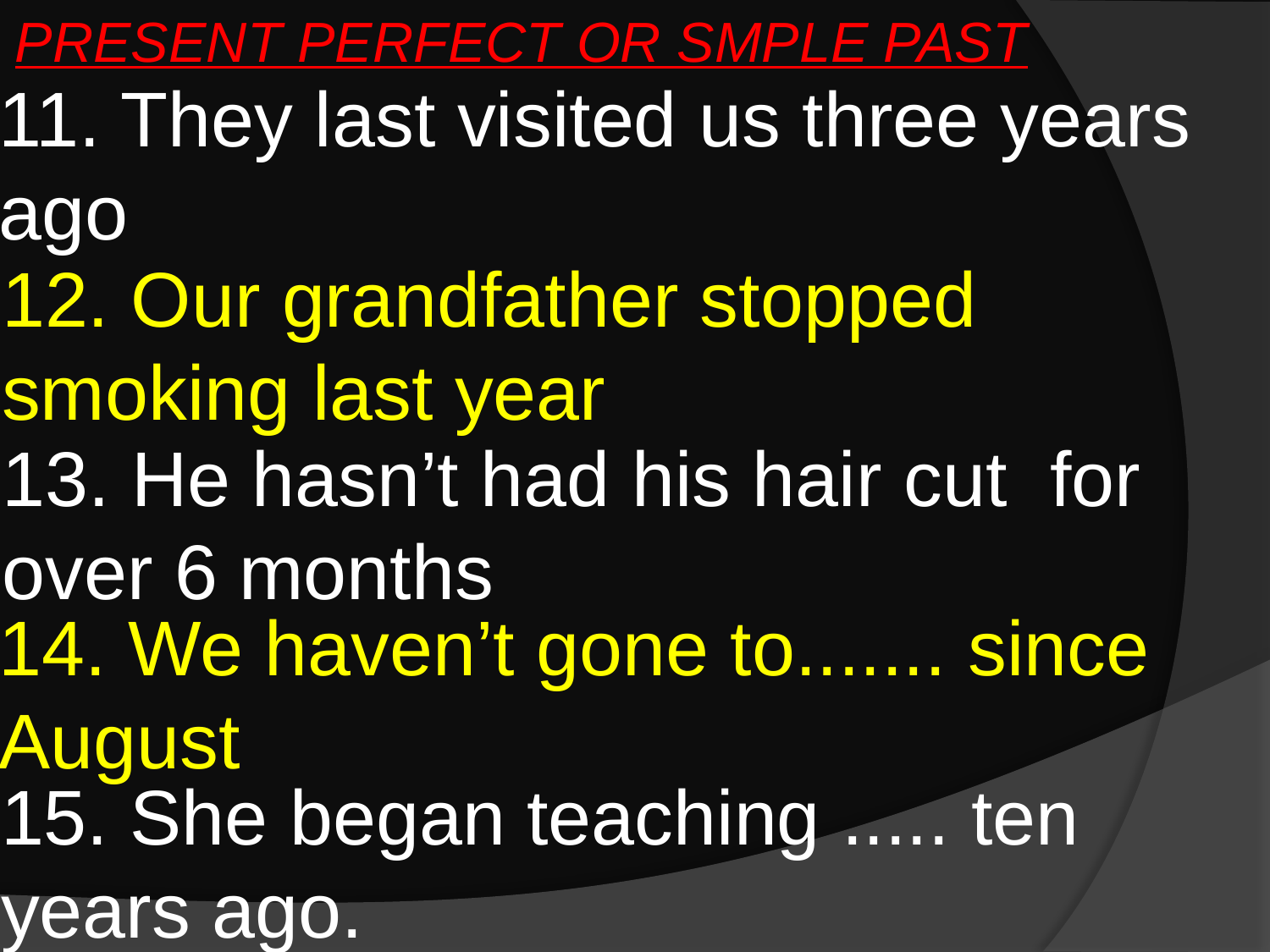

PRESENT PERFECT OR SMPLE PAST
11. They last visited us three years ago
12. Our grandfather stopped smoking last year
13. He hasn’t had his hair cut  for over 6 months
14. We haven’t gone to....... since August
15. She began teaching ..... ten years ago.